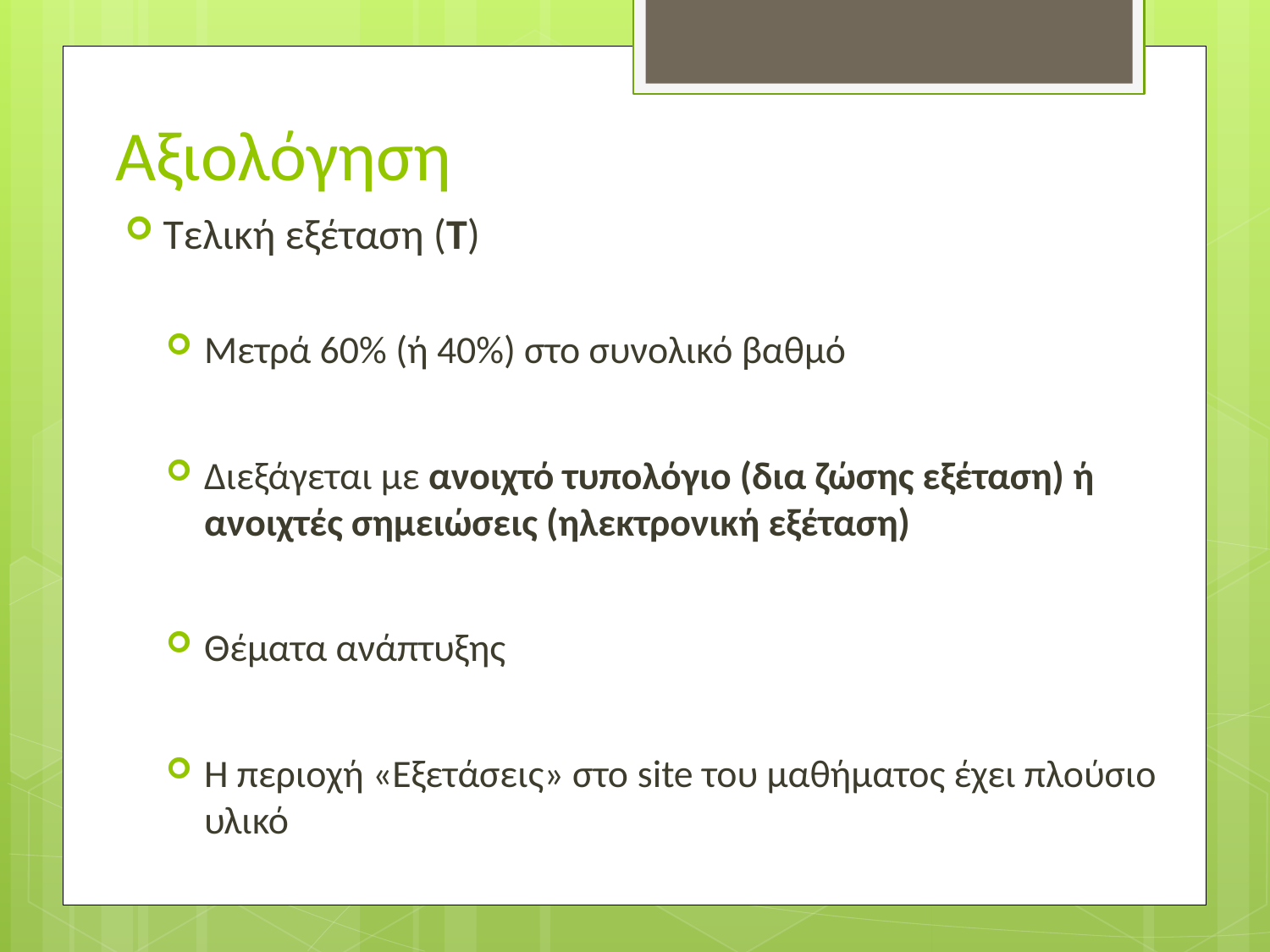

# Αξιολόγηση
Τελική εξέταση (Τ)

Μετρά 60% (ή 40%) στο συνολικό βαθμό

Διεξάγεται με ανοιχτό τυπολόγιο (δια ζώσης εξέταση) ή ανοιχτές σημειώσεις (ηλεκτρονική εξέταση)

Θέματα ανάπτυξης

Η περιοχή «Εξετάσεις» στο site του μαθήματος έχει πλούσιο υλικό